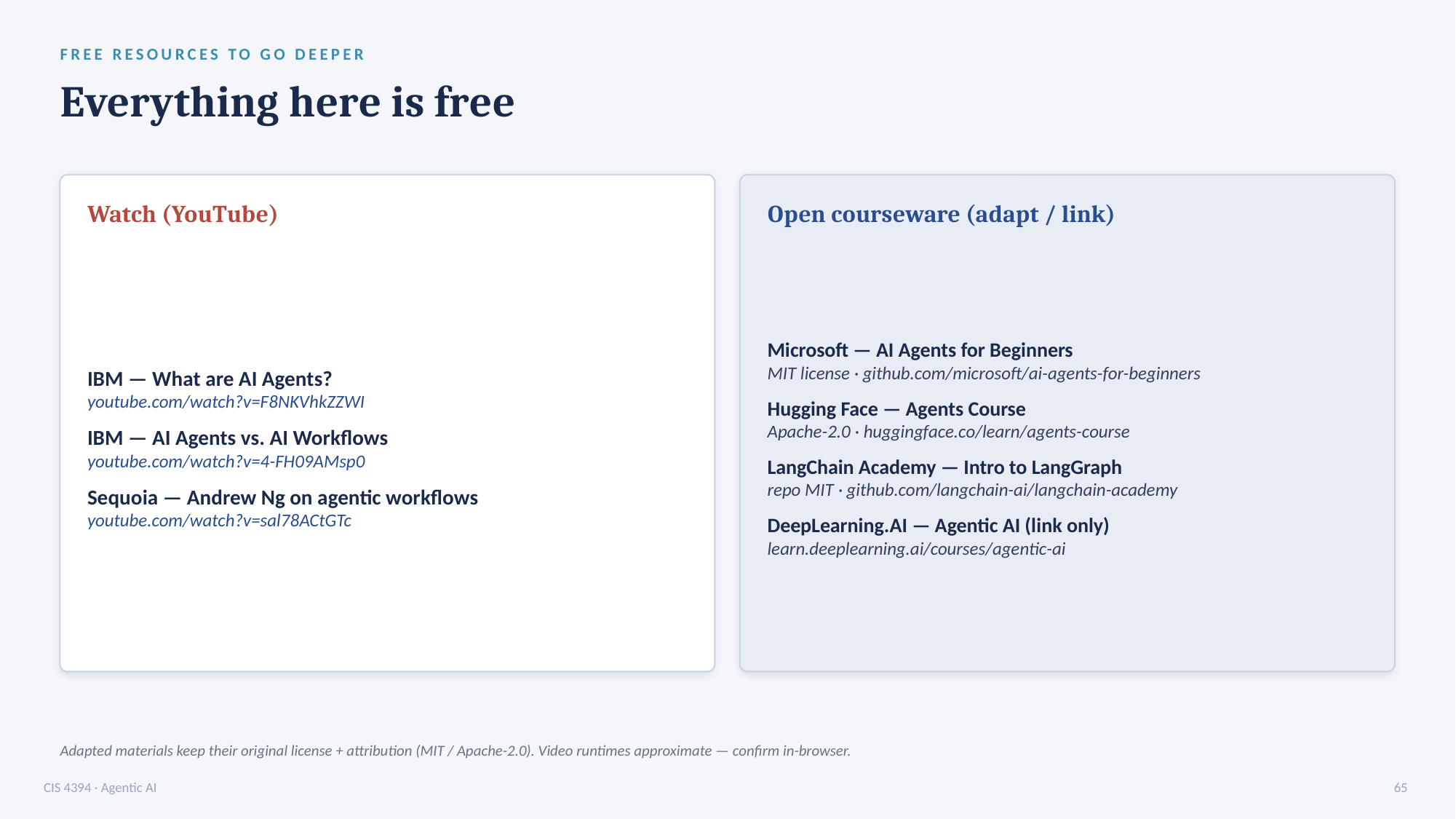

FREE RESOURCES TO GO DEEPER
Everything here is free

Watch (YouTube)
Open courseware (adapt / link)
IBM — What are AI Agents?
youtube.com/watch?v=F8NKVhkZZWI
IBM — AI Agents vs. AI Workflows
youtube.com/watch?v=4-FH09AMsp0
Sequoia — Andrew Ng on agentic workflows
youtube.com/watch?v=sal78ACtGTc
Microsoft — AI Agents for Beginners
MIT license · github.com/microsoft/ai-agents-for-beginners
Hugging Face — Agents Course
Apache-2.0 · huggingface.co/learn/agents-course
LangChain Academy — Intro to LangGraph
repo MIT · github.com/langchain-ai/langchain-academy
DeepLearning.AI — Agentic AI (link only)
learn.deeplearning.ai/courses/agentic-ai
Adapted materials keep their original license + attribution (MIT / Apache-2.0). Video runtimes approximate — confirm in-browser.
CIS 4394 · Agentic AI
65